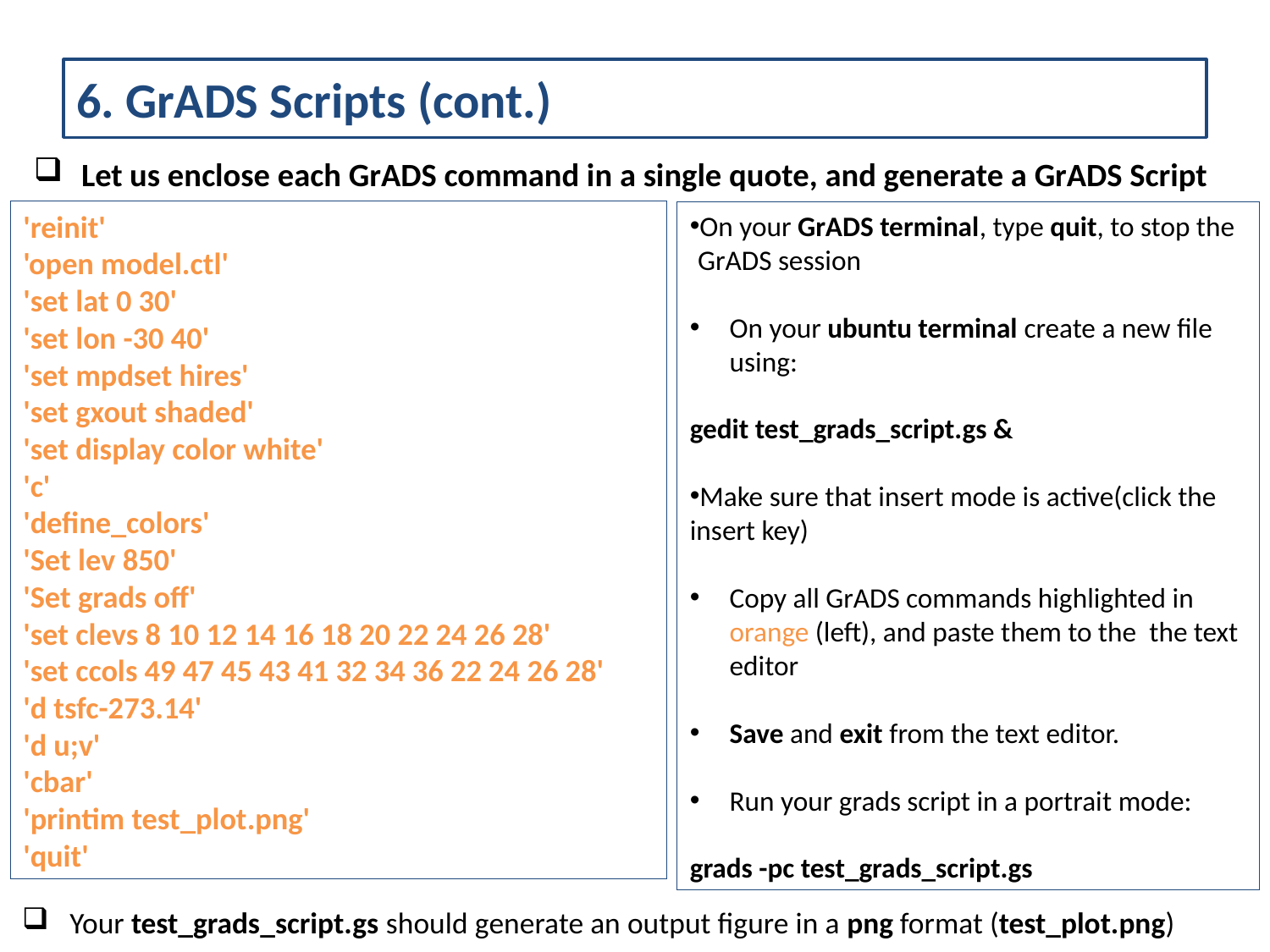

# 6. GrADS Scripts (cont.)
Let us enclose each GrADS command in a single quote, and generate a GrADS Script
'reinit'
'open model.ctl'
'set lat 0 30'
'set lon -30 40'
'set mpdset hires'
'set gxout shaded'
'set display color white'
'c'
'define_colors'
'Set lev 850'
'Set grads off'
'set clevs 8 10 12 14 16 18 20 22 24 26 28'
'set ccols 49 47 45 43 41 32 34 36 22 24 26 28'
'd tsfc-273.14'
'd u;v'
'cbar'
'printim test_plot.png'
'quit'
On your GrADS terminal, type quit, to stop the GrADS session

On your ubuntu terminal create a new file using:

gedit test_grads_script.gs &

Make sure that insert mode is active(click the insert key)

Copy all GrADS commands highlighted in orange (left), and paste them to the  the text editor

Save and exit from the text editor.

Run your grads script in a portrait mode:

grads -pc test_grads_script.gs
Your test_grads_script.gs should generate an output figure in a png format (test_plot.png)